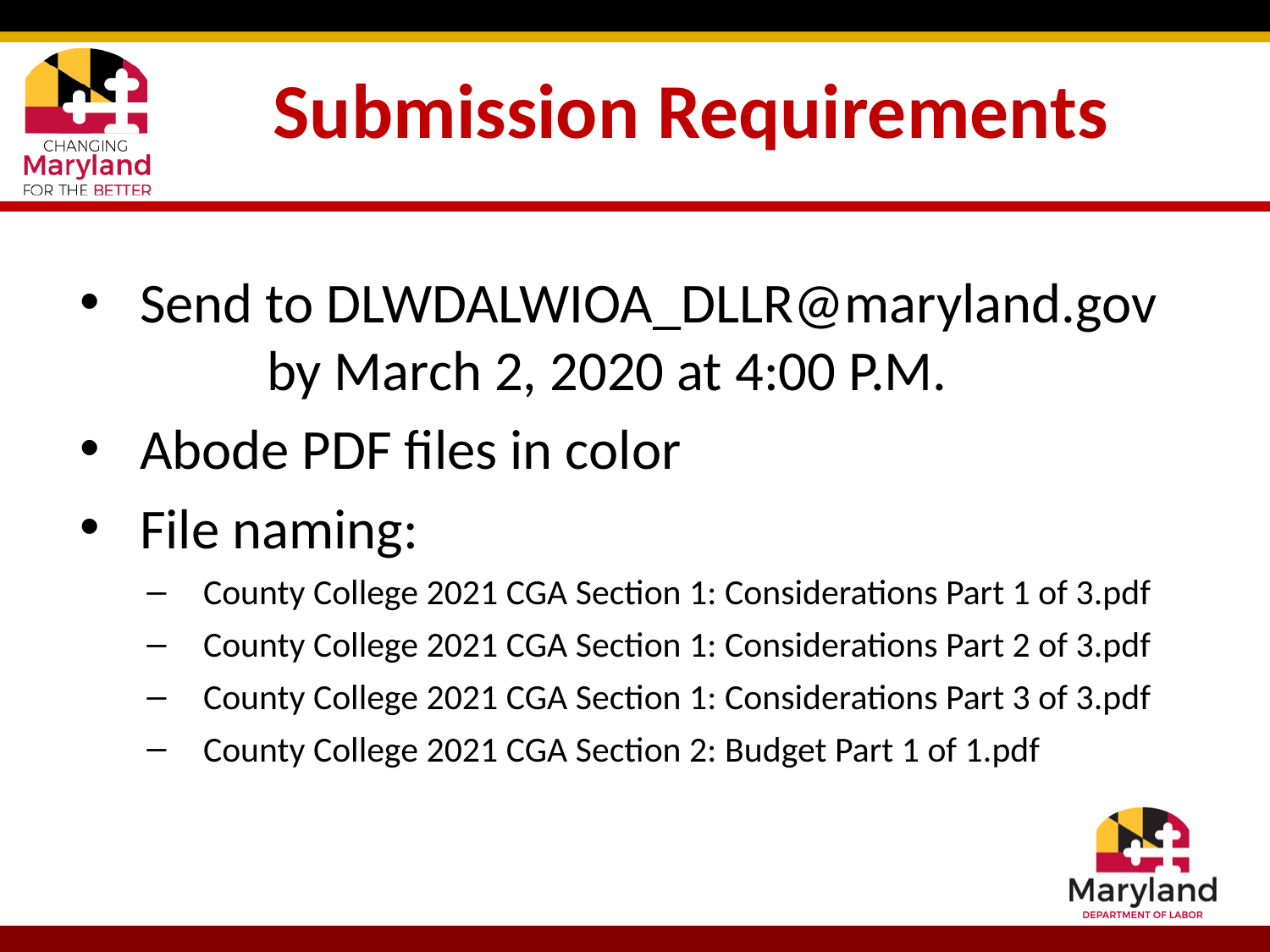

# Submission Requirements
Send to DLWDALWIOA_DLLR@maryland.gov             by March 2, 2020 at 4:00 P.M.
Abode PDF files in color
File naming:
County College 2021 CGA Section 1: Considerations Part 1 of 3.pdf
County College 2021 CGA Section 1: Considerations Part 2 of 3.pdf
County College 2021 CGA Section 1: Considerations Part 3 of 3.pdf
County College 2021 CGA Section 2: Budget Part 1 of 1.pdf